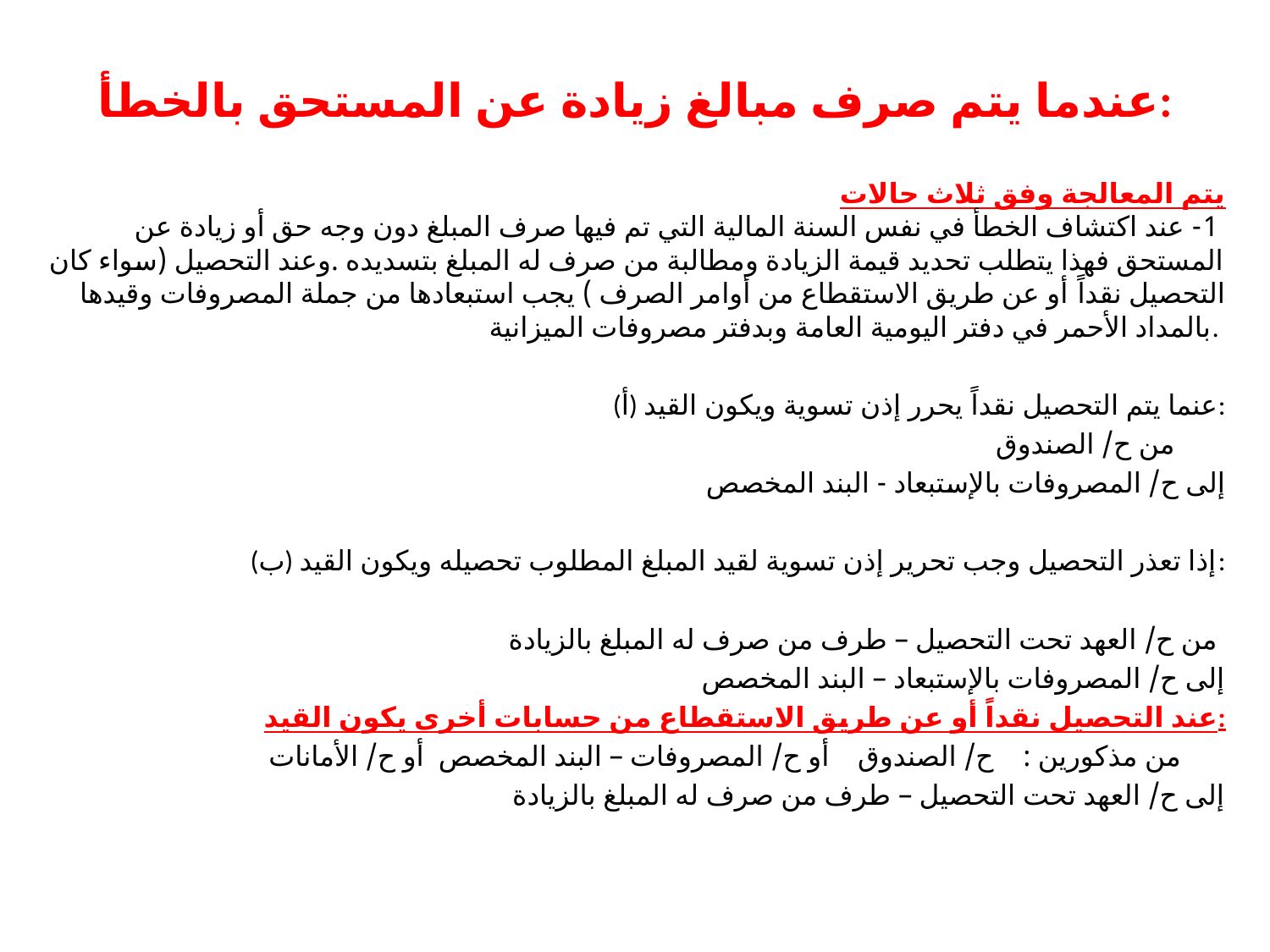

# عندما يتم صرف مبالغ زيادة عن المستحق بالخطأ:
يتم المعالجة وفق ثلاث حالات
 1- عند اكتشاف الخطأ في نفس السنة المالية التي تم فيها صرف المبلغ دون وجه حق أو زيادة عن المستحق فهذا يتطلب تحديد قيمة الزيادة ومطالبة من صرف له المبلغ بتسديده .وعند التحصيل (سواء كان التحصيل نقداً أو عن طريق الاستقطاع من أوامر الصرف ) يجب استبعادها من جملة المصروفات وقيدها بالمداد الأحمر في دفتر اليومية العامة وبدفتر مصروفات الميزانية.

(أ) عنما يتم التحصيل نقداً يحرر إذن تسوية ويكون القيد:
          من ح/ الصندوق
      إلى ح/ المصروفات بالإستبعاد - البند المخصص

(ب) إذا تعذر التحصيل وجب تحرير إذن تسوية لقيد المبلغ المطلوب تحصيله ويكون القيد:

      من ح/ العهد تحت التحصيل – طرف من صرف له المبلغ بالزيادة
            إلى ح/ المصروفات بالإستبعاد – البند المخصص
 عند التحصيل نقداً أو عن طريق الاستقطاع من حسابات أخرى يكون القيد:
   من مذكورين :    ح/ الصندوق    أو ح/ المصروفات – البند المخصص  أو ح/ الأمانات
          إلى ح/ العهد تحت التحصيل – طرف من صرف له المبلغ بالزيادة